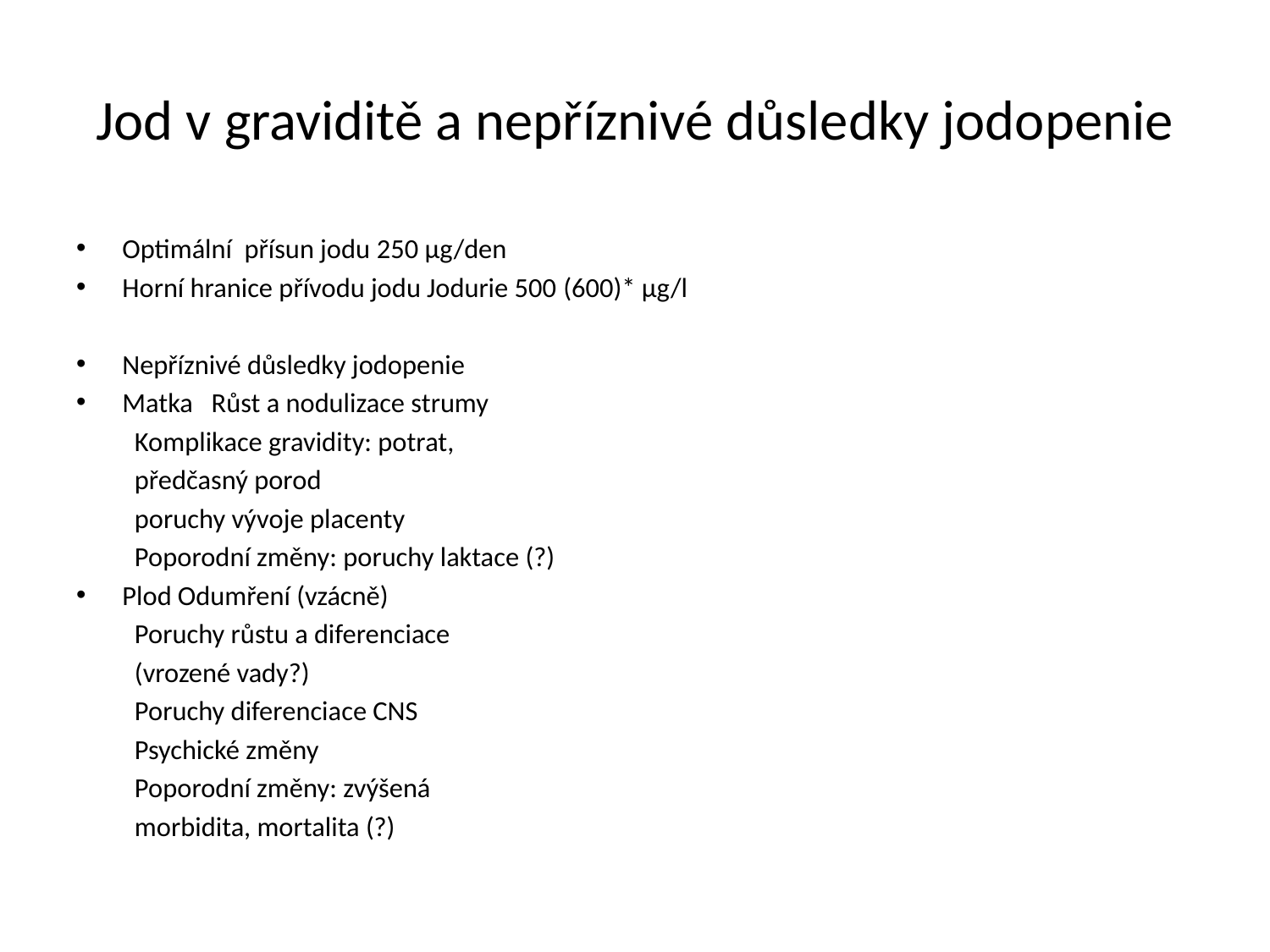

# Jod v graviditě a nepříznivé důsledky jodopenie

Optimální  přísun jodu 250 μg/den
Horní hranice přívodu jodu Jodurie 500 (600)* μg/l

Nepříznivé důsledky jodopenie
Matka   Růst a nodulizace strumy
	Komplikace gravidity: potrat,
	předčasný porod
	poruchy vývoje placenty
	Poporodní změny: poruchy laktace (?)
Plod Odumření (vzácně)
	Poruchy růstu a diferenciace
	(vrozené vady?)
	Poruchy diferenciace CNS
	Psychické změny
	Poporodní změny: zvýšená
	morbidita, mortalita (?)